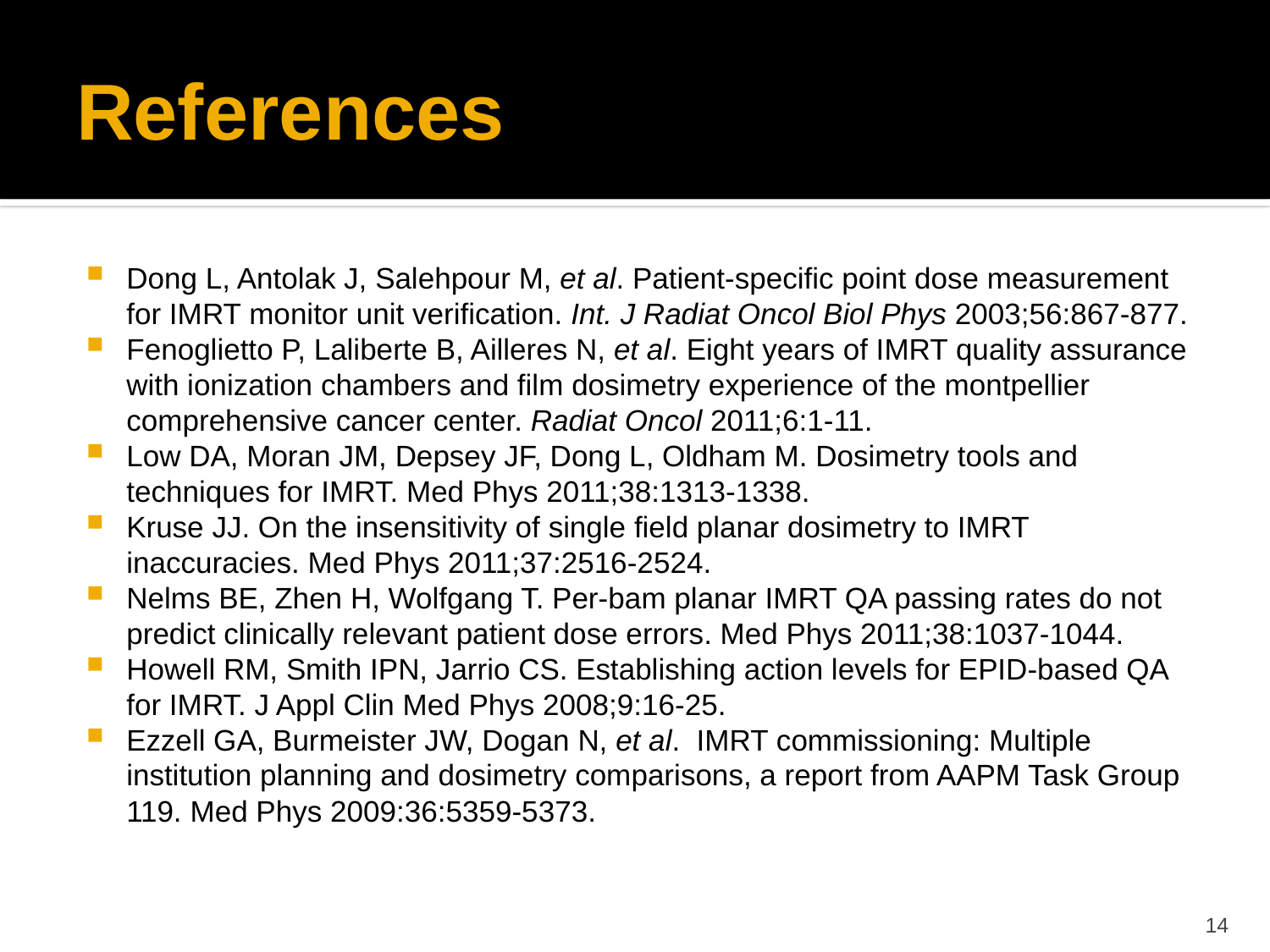

# References
Dong L, Antolak J, Salehpour M, et al. Patient-specific point dose measurement for IMRT monitor unit verification. Int. J Radiat Oncol Biol Phys 2003;56:867-877.
Fenoglietto P, Laliberte B, Ailleres N, et al. Eight years of IMRT quality assurance with ionization chambers and film dosimetry experience of the montpellier comprehensive cancer center. Radiat Oncol 2011;6:1-11.
Low DA, Moran JM, Depsey JF, Dong L, Oldham M. Dosimetry tools and techniques for IMRT. Med Phys 2011;38:1313-1338.
Kruse JJ. On the insensitivity of single field planar dosimetry to IMRT inaccuracies. Med Phys 2011;37:2516-2524.
Nelms BE, Zhen H, Wolfgang T. Per-bam planar IMRT QA passing rates do not predict clinically relevant patient dose errors. Med Phys 2011;38:1037-1044.
Howell RM, Smith IPN, Jarrio CS. Establishing action levels for EPID-based QA for IMRT. J Appl Clin Med Phys 2008;9:16-25.
Ezzell GA, Burmeister JW, Dogan N, et al.  IMRT commissioning: Multiple institution planning and dosimetry comparisons, a report from AAPM Task Group 119. Med Phys 2009:36:5359-5373.

14